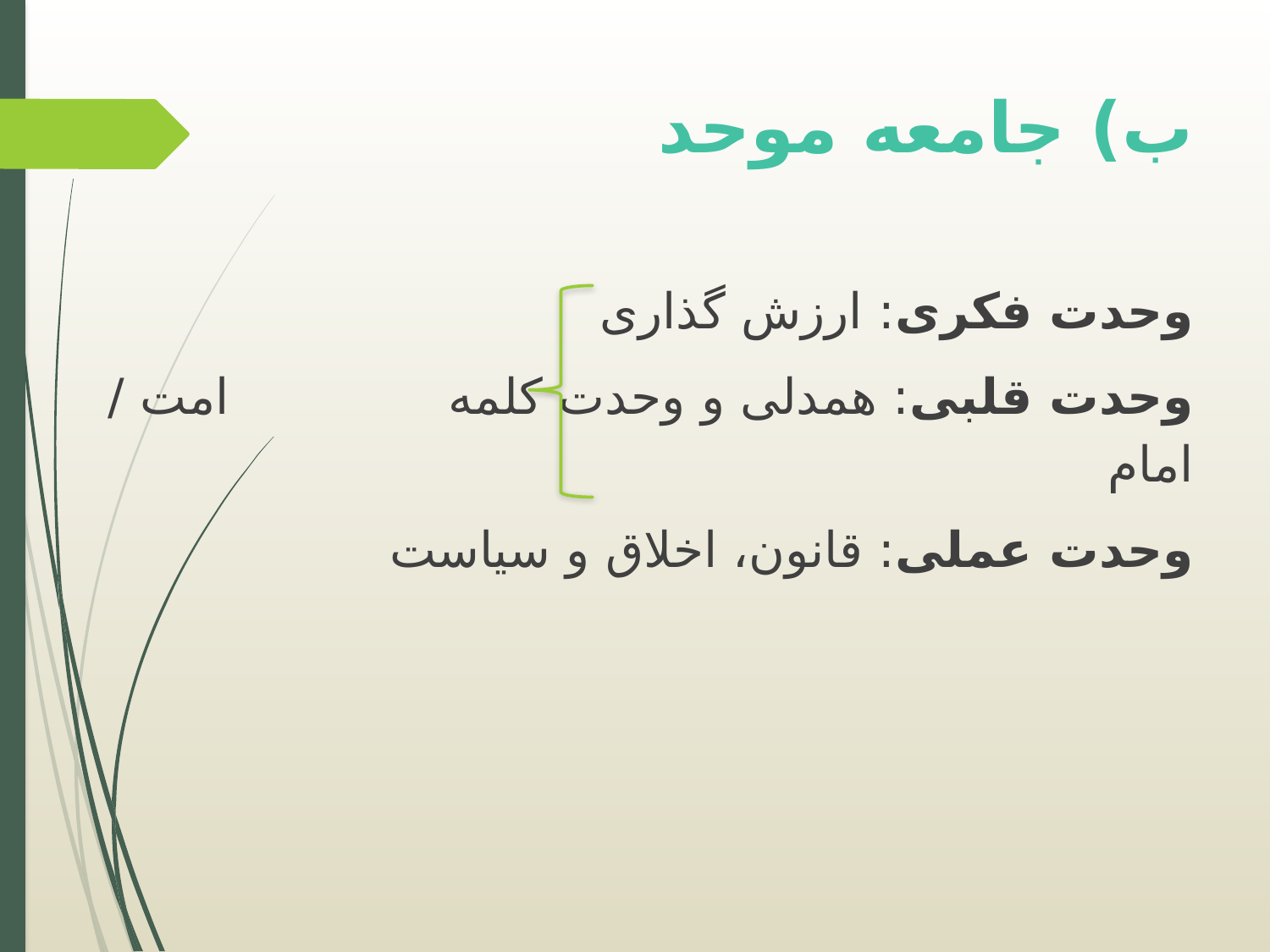

ب) جامعه موحد

وحدت فکری: ارزش گذاری
	وحدت قلبی: همدلی و وحدت کلمه	              امت / امام
	وحدت عملی: قانون، اخلاق و سیاست